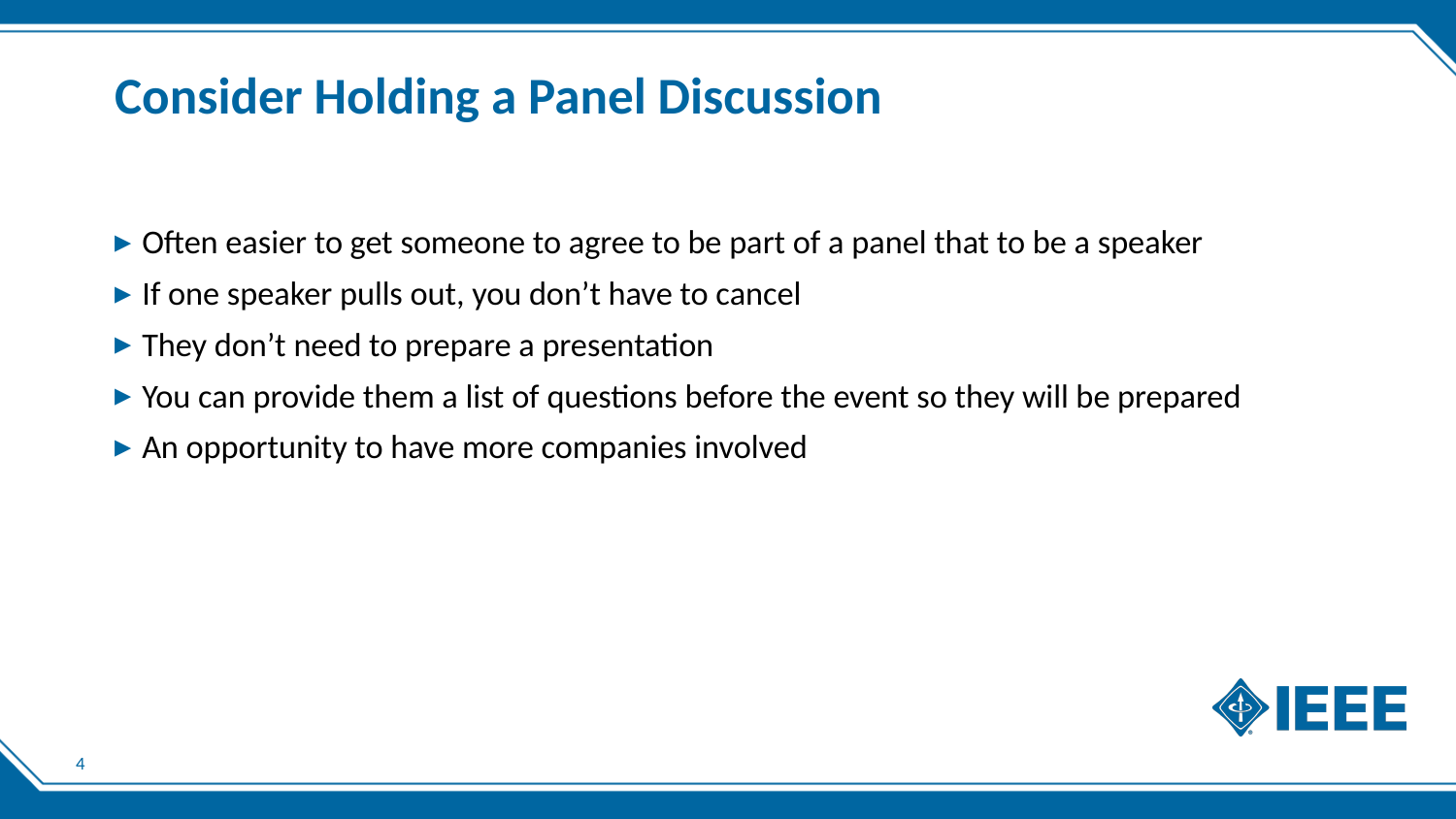

# Consider Holding a Panel Discussion

Often easier to get someone to agree to be part of a panel that to be a speaker
If one speaker pulls out, you don’t have to cancel
They don’t need to prepare a presentation
You can provide them a list of questions before the event so they will be prepared
An opportunity to have more companies involved
4